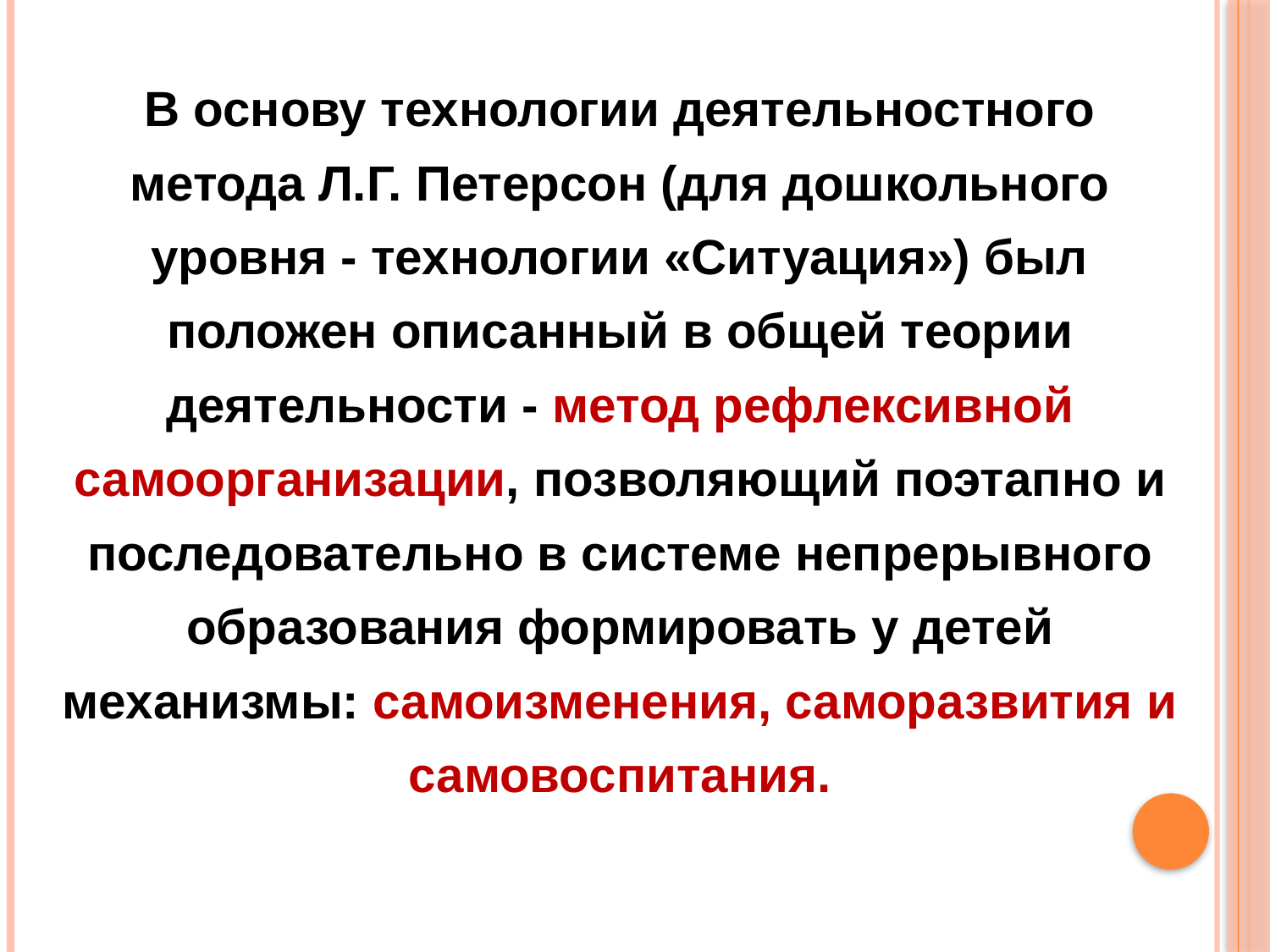

В основу технологии деятельностного метода Л.Г. Петерсон (для дошкольного уровня - технологии «Ситуация») был положен описанный в общей теории деятельности - метод рефлексивной самоорганизации, позволяющий поэтапно и последовательно в системе непрерывного образования формировать у детей механизмы: самоизменения, саморазвития и самовоспитания.